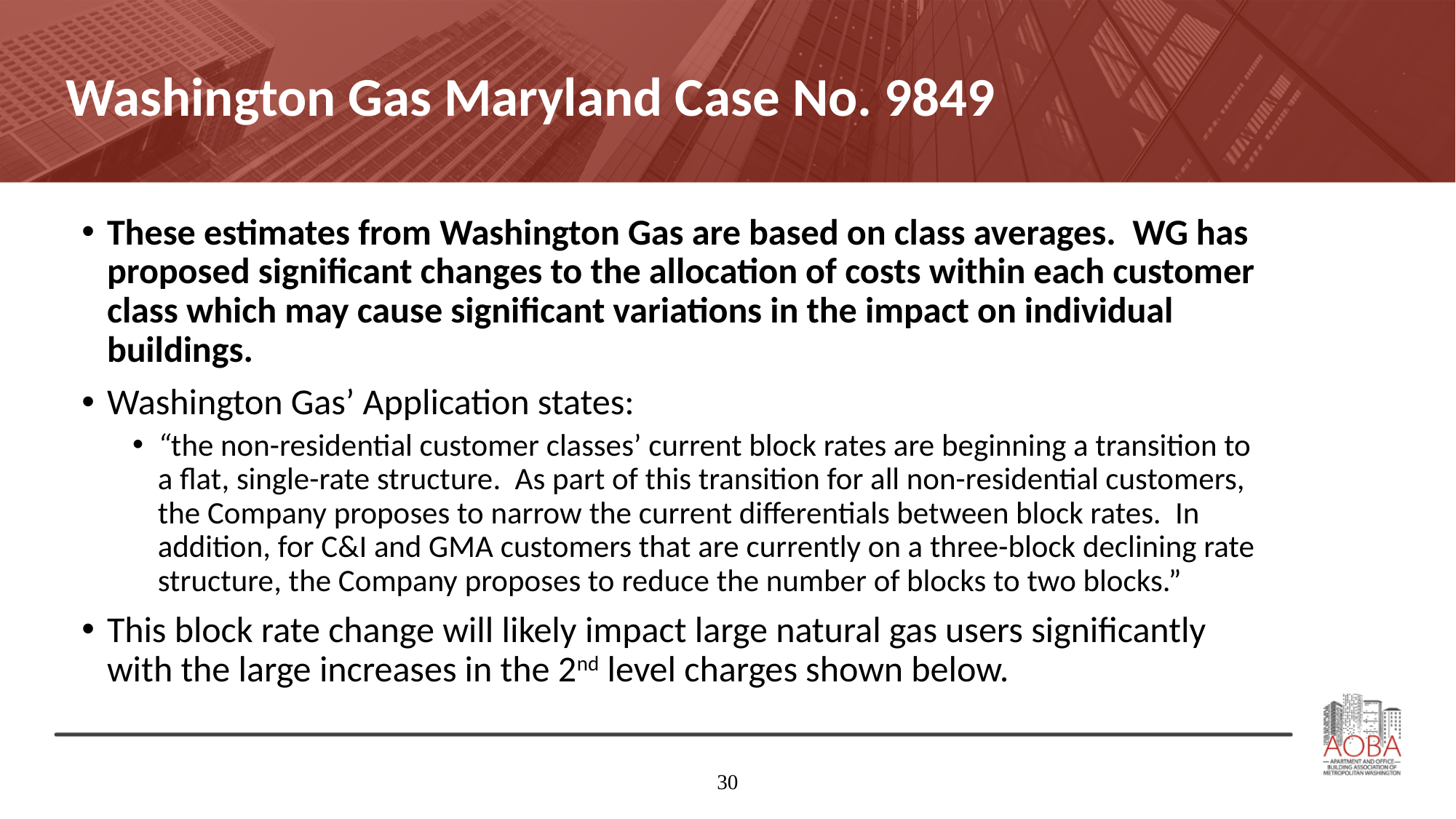

# Washington Gas Maryland Case No. 9849
These estimates from Washington Gas are based on class averages.  WG has proposed significant changes to the allocation of costs within each customer class which may cause significant variations in the impact on individual buildings.
Washington Gas’ Application states:
“the non-residential customer classes’ current block rates are beginning a transition to a flat, single-rate structure.  As part of this transition for all non-residential customers, the Company proposes to narrow the current differentials between block rates.  In addition, for C&I and GMA customers that are currently on a three-block declining rate structure, the Company proposes to reduce the number of blocks to two blocks.”
This block rate change will likely impact large natural gas users significantly with the large increases in the 2nd level charges shown below.

30